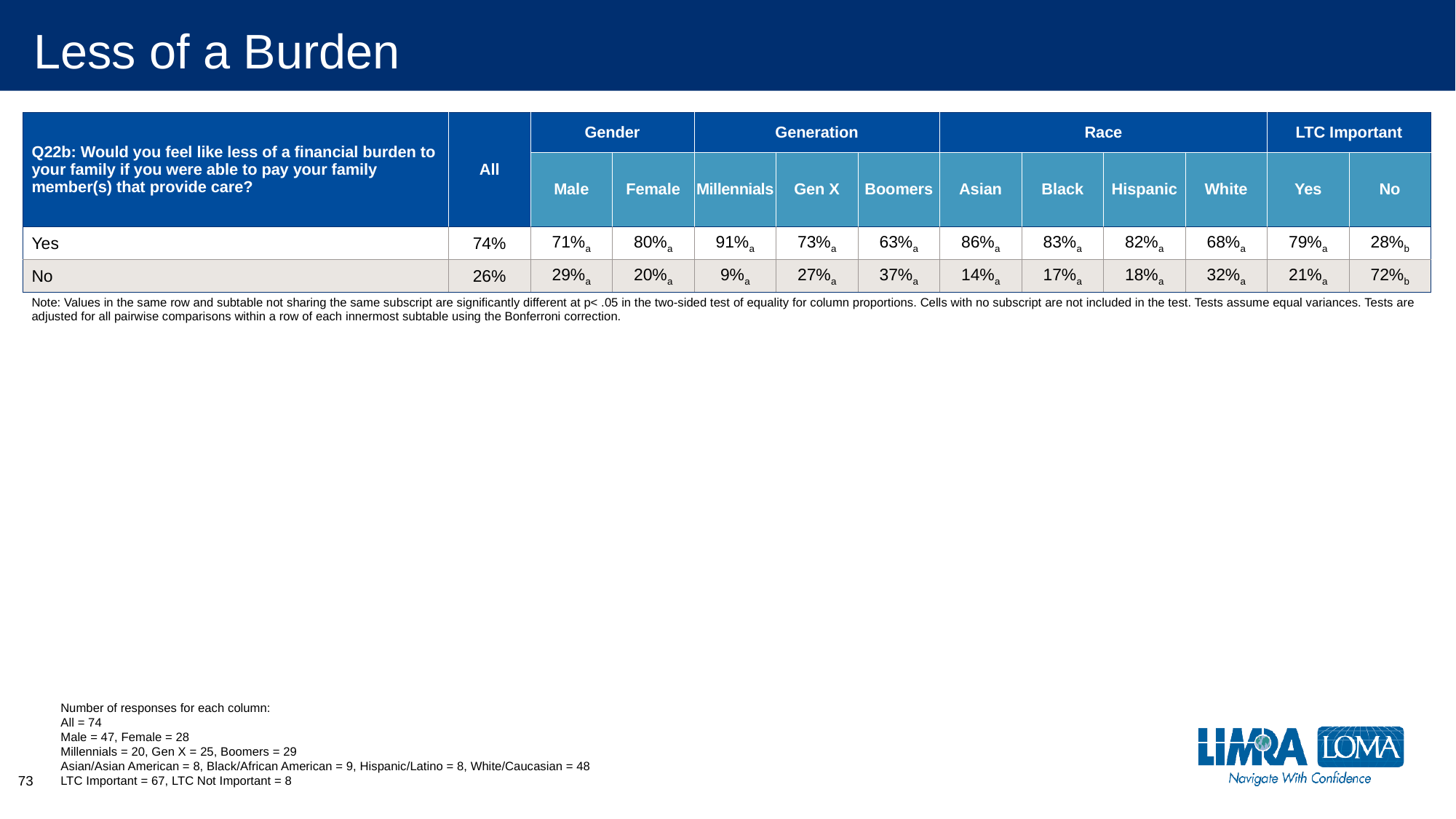

# Less of a Burden
| Q22b: Would you feel like less of a financial burden to your family if you were able to pay your family member(s) that provide care? | All | Gender |  | Generation |  |  | Race |  |  |  | LTC Important |  |
| --- | --- | --- | --- | --- | --- | --- | --- | --- | --- | --- | --- | --- |
|  |  | Male | Female | Millennials | Gen X | Boomers | Asian | Black | Hispanic | White | Yes | No |
| Yes | 74% | 71%a | 80%a | 91%a | 73%a | 63%a | 86%a | 83%a | 82%a | 68%a | 79%a | 28%b |
| No | 26% | 29%a | 20%a | 9%a | 27%a | 37%a | 14%a | 17%a | 18%a | 32%a | 21%a | 72%b |
| Note: Values in the same row and subtable not sharing the same subscript are significantly different at p< .05 in the two-sided test of equality for column proportions. Cells with no subscript are not included in the test. Tests assume equal variances. Tests are adjusted for all pairwise comparisons within a row of each innermost subtable using the Bonferroni correction. |  |  |  |  |  |  |  |  |  |  |  |  |
Number of responses for each column:
All = 74
Male = 47, Female = 28
Millennials = 20, Gen X = 25, Boomers = 29
Asian/Asian American = 8, Black/African American = 9, Hispanic/Latino = 8, White/Caucasian = 48
LTC Important = 67, LTC Not Important = 8
73